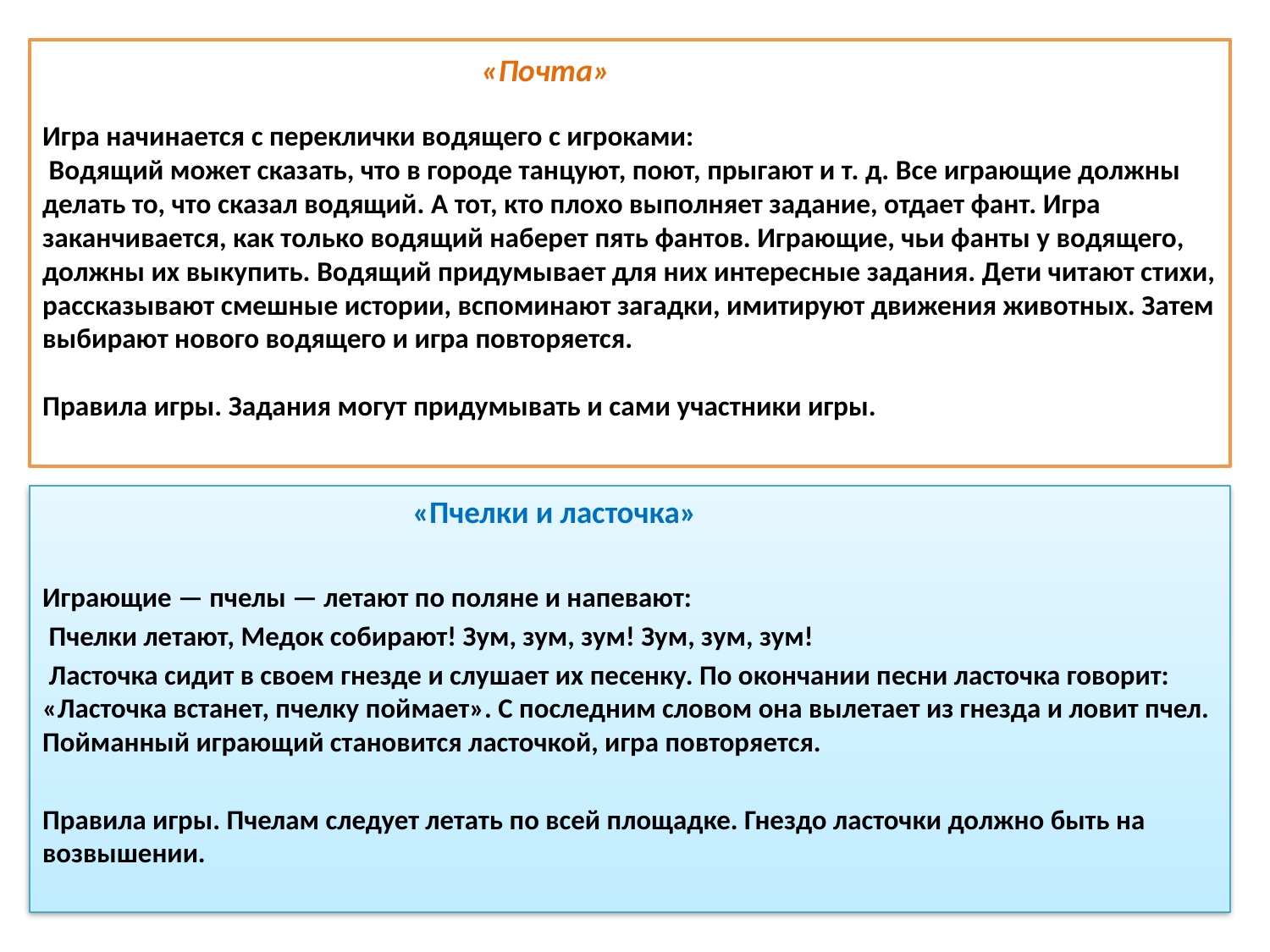

# «Почта»   Игра начинается с переклички водящего с игроками:  Водящий может сказать, что в городе танцуют, поют, прыгают и т. д. Все играющие должны делать то, что сказал водящий. А тот, кто плохо выполняет задание, отдает фант. Игра заканчивается, как только водящий наберет пять фантов. Играющие, чьи фанты у водящего, должны их выкупить. Водящий придумывает для них интересные задания. Дети читают стихи, рассказывают смешные истории, вспоминают загадки, имитируют движения животных. Затем выбирают нового водящего и игра повторяется.   Правила игры. Задания могут придумывать и сами участники игры.
                                                     «Пчелки и ласточка»

Играющие — пчелы — летают по поляне и напевают:
 Пчелки летают, Медок собирают! Зум, зум, зум! Зум, зум, зум!
 Ласточка сидит в своем гнезде и слушает их песенку. По окончании песни ласточка говорит: «Ласточка встанет, пчелку поймает». С последним словом она вылетает из гнезда и ловит пчел. Пойманный играющий становится ласточкой, игра повторяется.

Правила игры. Пчелам следует летать по всей площадке. Гнездо ласточки должно быть на возвышении.